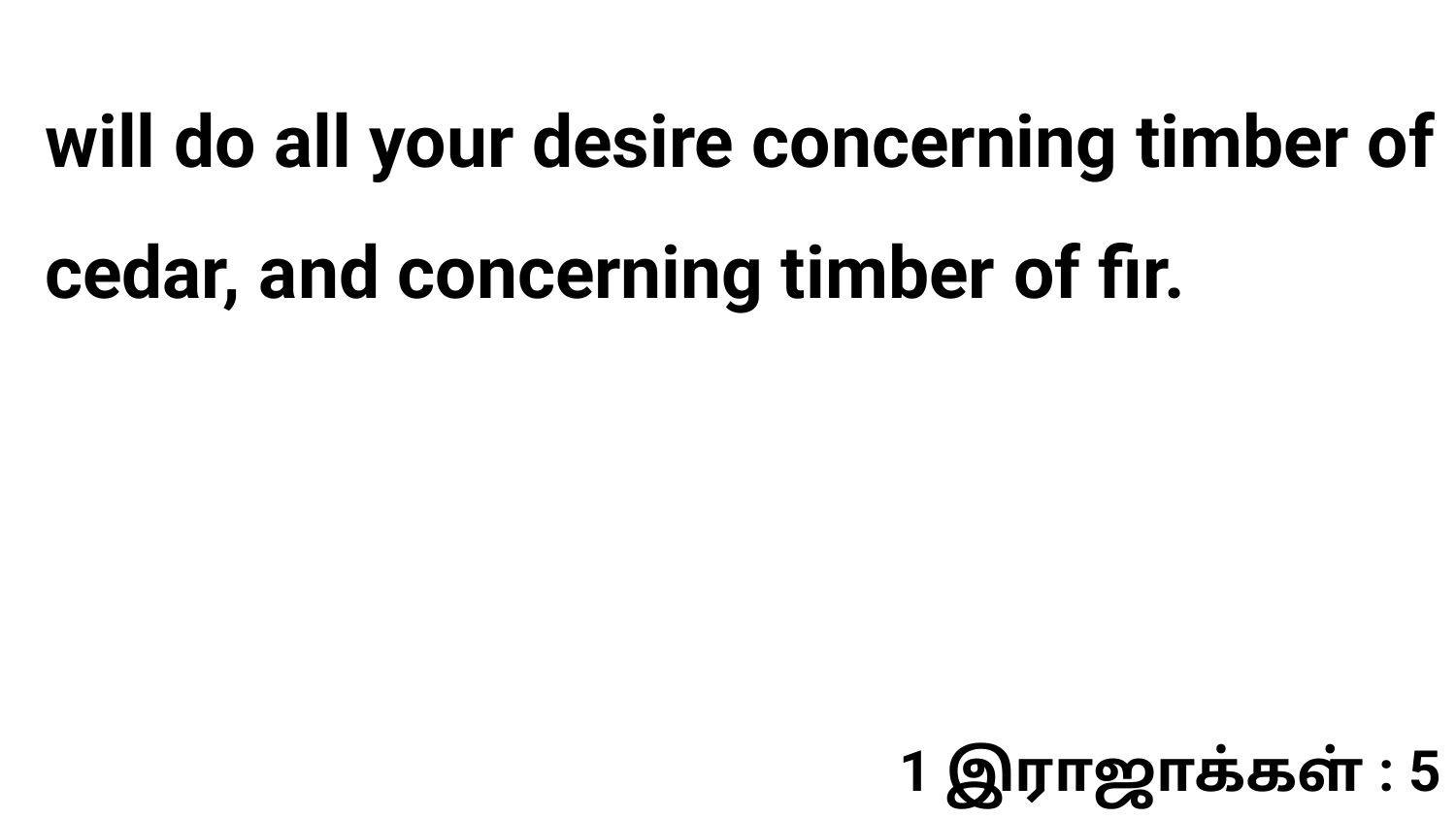

will do all your desire concerning timber of cedar, and concerning timber of fir.
1 இராஜாக்கள் : 5